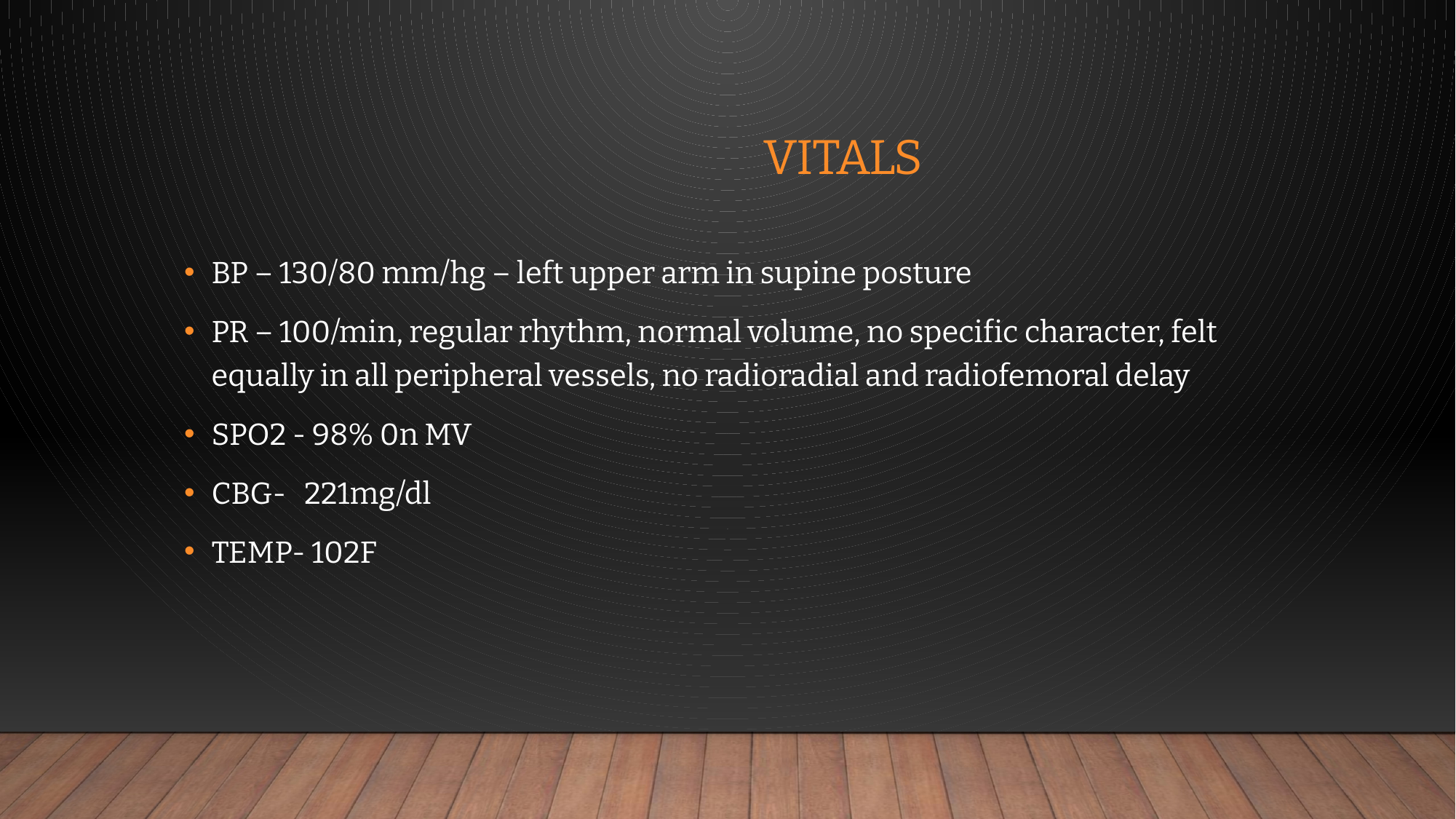

# VITALS
BP – 130/80 mm/hg – left upper arm in supine posture
PR – 100/min, regular rhythm, normal volume, no specific character, felt equally in all peripheral vessels, no radioradial and radiofemoral delay
SPO2 - 98% 0n MV
CBG-   221mg/dl
TEMP- 102F